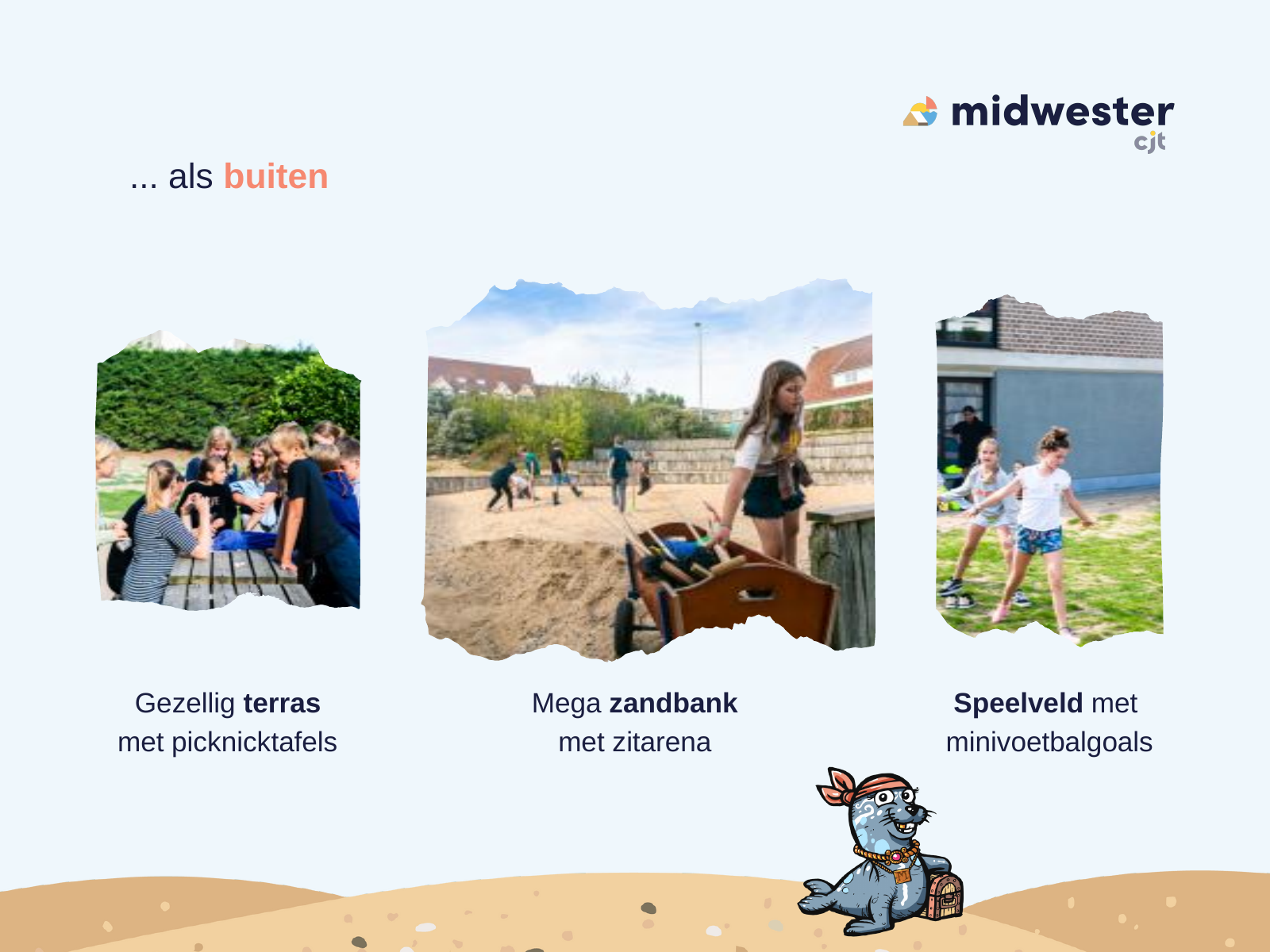

... als buiten

Gezellig terras
met picknicktafels
Mega zandbank
met zitarena
Speelveld met
minivoetbalgoals